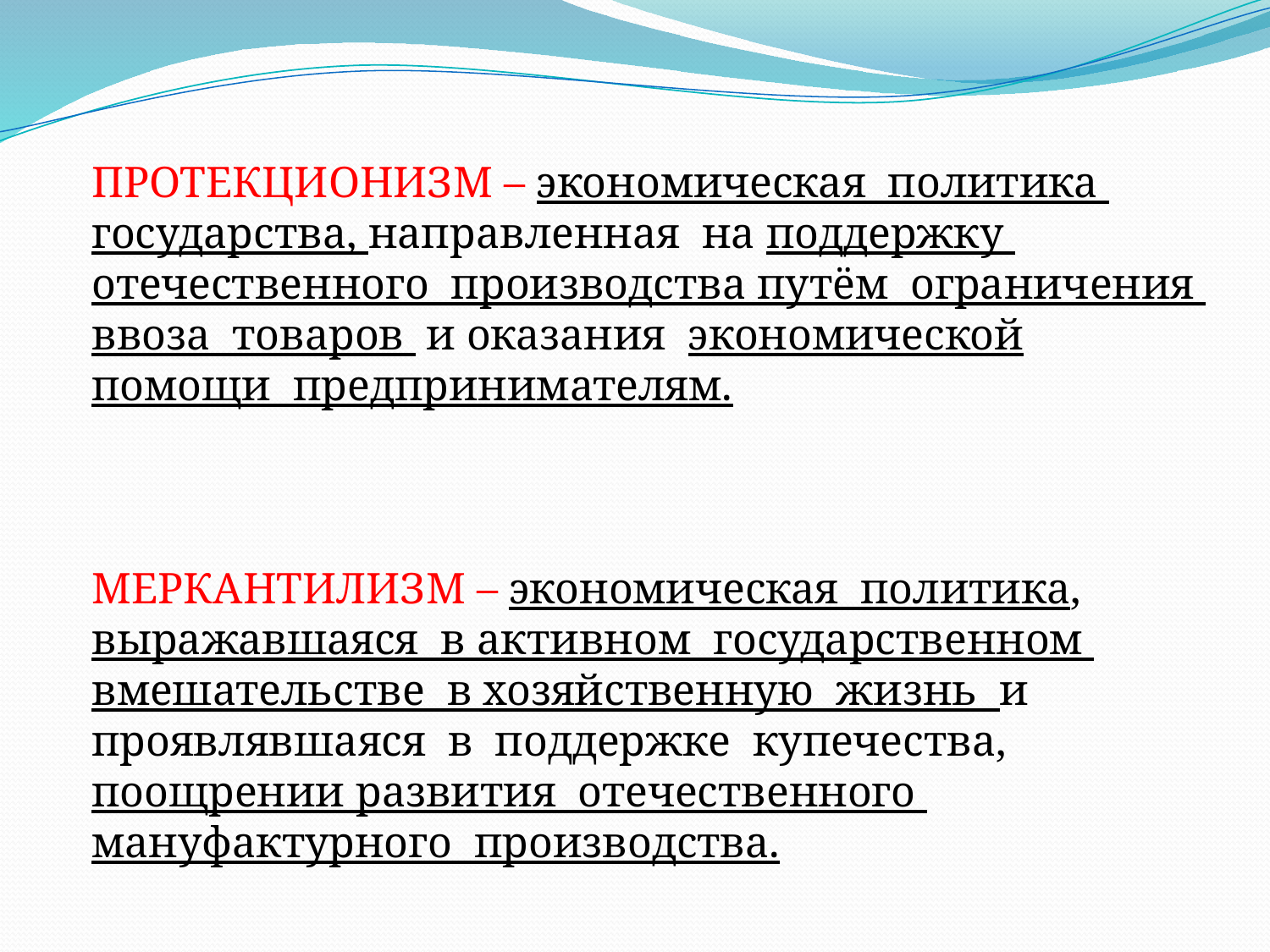

ПРОТЕКЦИОНИЗМ – экономическая  политика  государства, направленная  на поддержку  отечественного  производства путём  ограничения  ввоза  товаров  и оказания  экономической помощи  предпринимателям.

МЕРКАНТИЛИЗМ – экономическая  политика, выражавшаяся  в активном  государственном  вмешательстве  в хозяйственную  жизнь  и проявлявшаяся  в  поддержке  купечества, поощрении развития  отечественного  мануфактурного  производства.